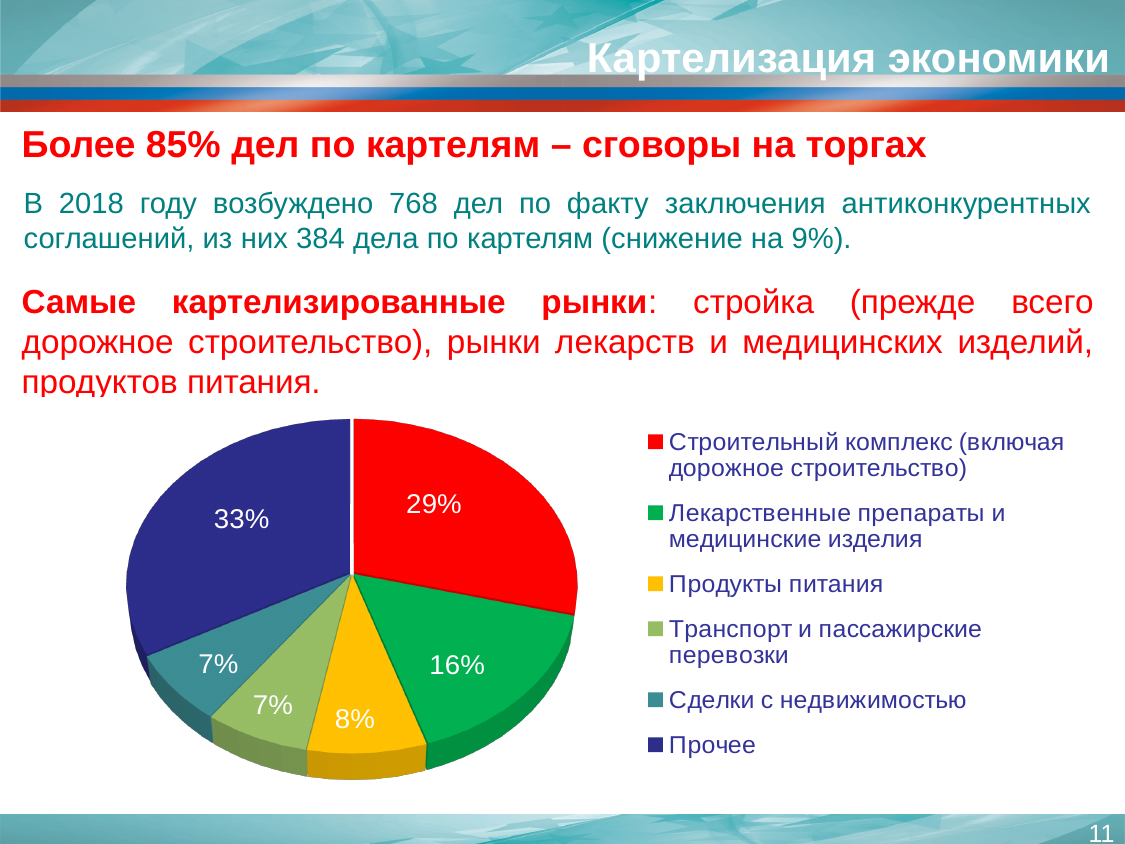

Картелизация экономики
Более 85% дел по картелям – сговоры на торгах
В 2018 году возбуждено 768 дел по факту заключения антиконкурентных соглашений, из них 384 дела по картелям (снижение на 9%).
Самые картелизированные рынки: стройка (прежде всего дорожное строительство), рынки лекарств и медицинских изделий, продуктов питания.

[unsupported chart]

11